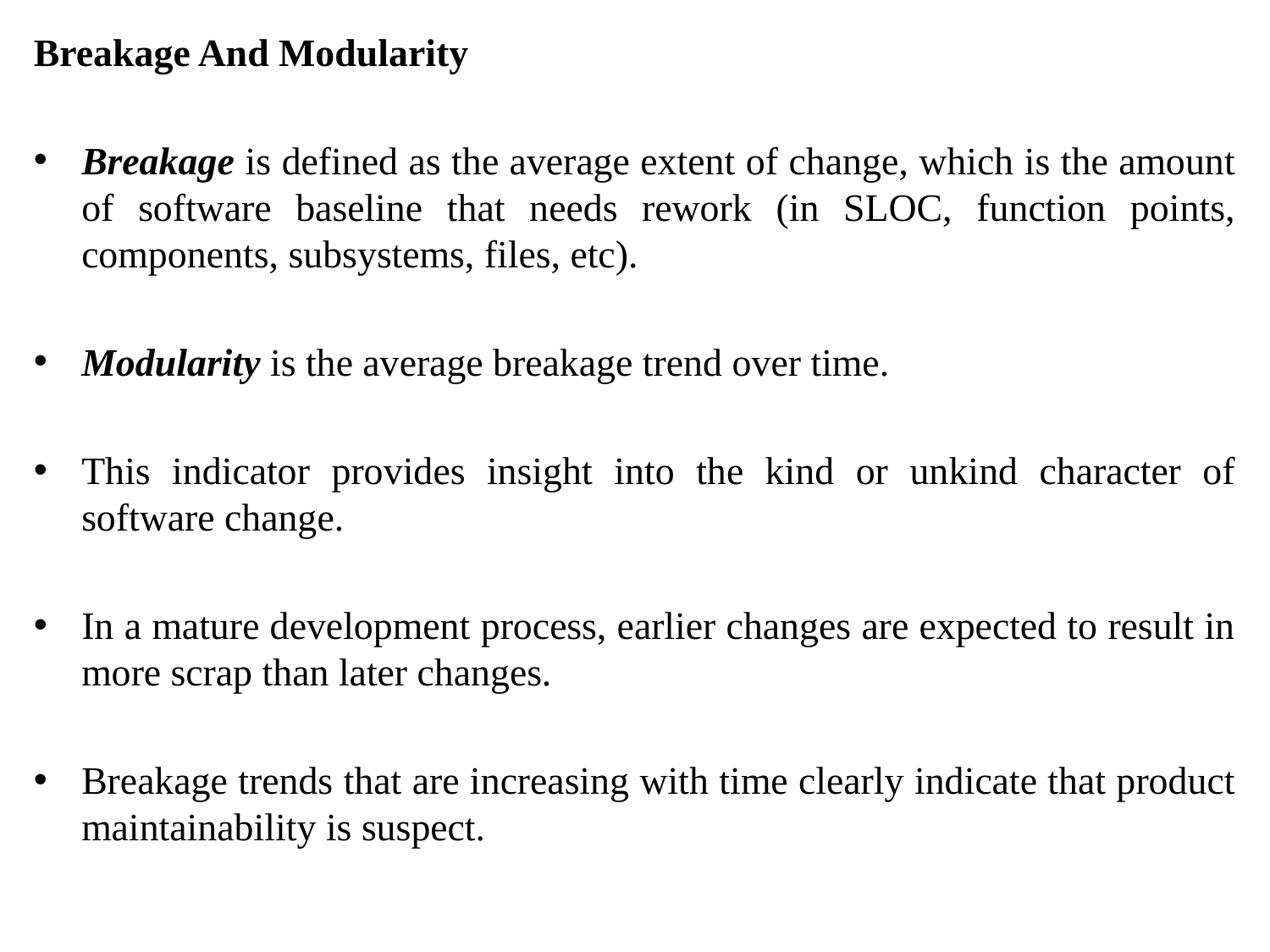

Breakage And Modularity

Breakage is defined as the average extent of change, which is the amount of software baseline that needs rework (in SLOC, function points, components, subsystems, files, etc).

Modularity is the average breakage trend over time.

This indicator provides insight into the kind or unkind character of software change.

In a mature development process, earlier changes are expected to result in more scrap than later changes.

Breakage trends that are increasing with time clearly indicate that product maintainability is suspect.